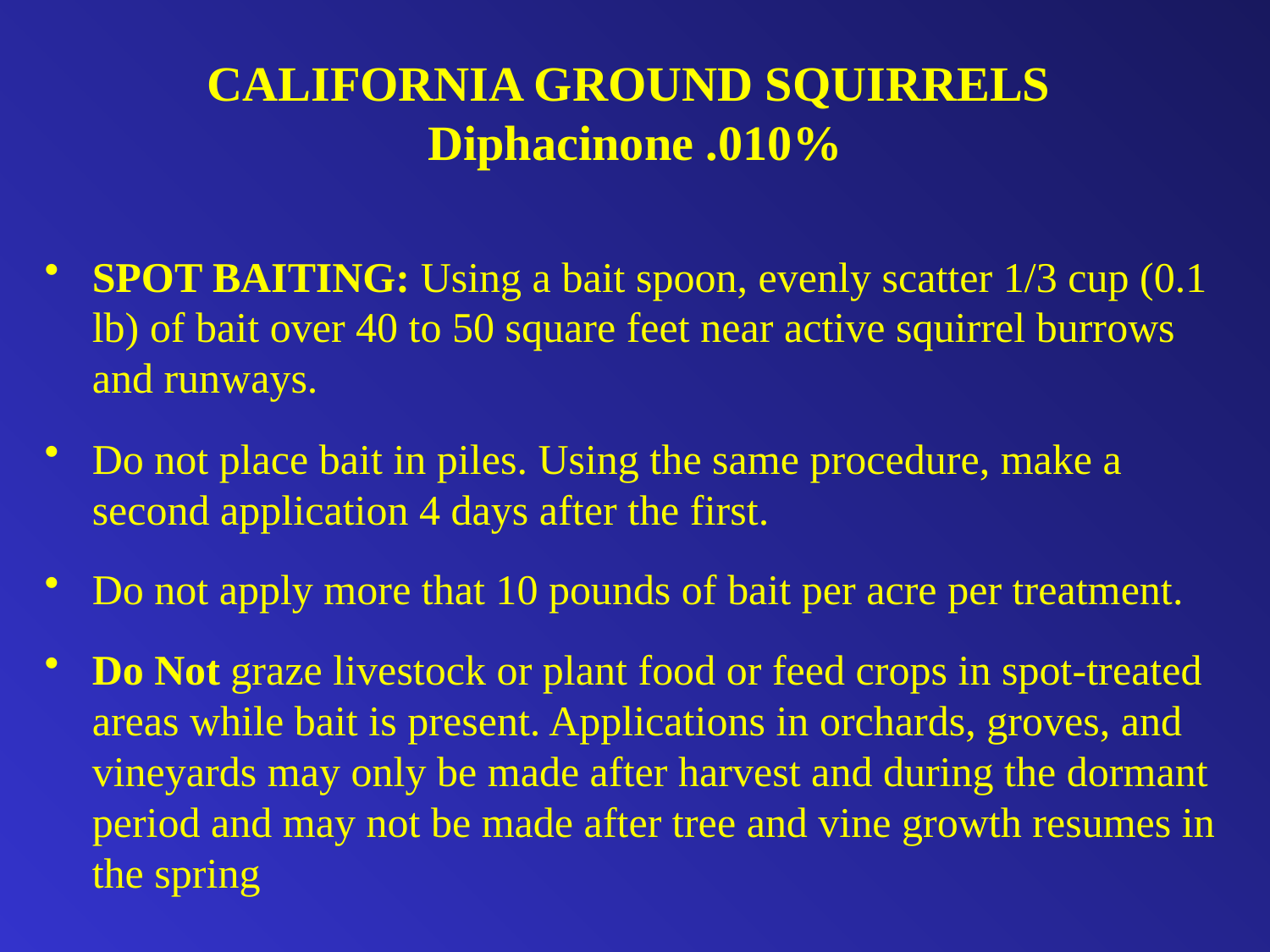

# CALIFORNIA GROUND SQUIRRELS Diphacinone .010%
SPOT BAITING: Using a bait spoon, evenly scatter 1/3 cup (0.1 lb) of bait over 40 to 50 square feet near active squirrel burrows and runways.
Do not place bait in piles. Using the same procedure, make a second application 4 days after the first.
Do not apply more that 10 pounds of bait per acre per treatment.
Do Not graze livestock or plant food or feed crops in spot-treated areas while bait is present. Applications in orchards, groves, and vineyards may only be made after harvest and during the dormant period and may not be made after tree and vine growth resumes in the spring